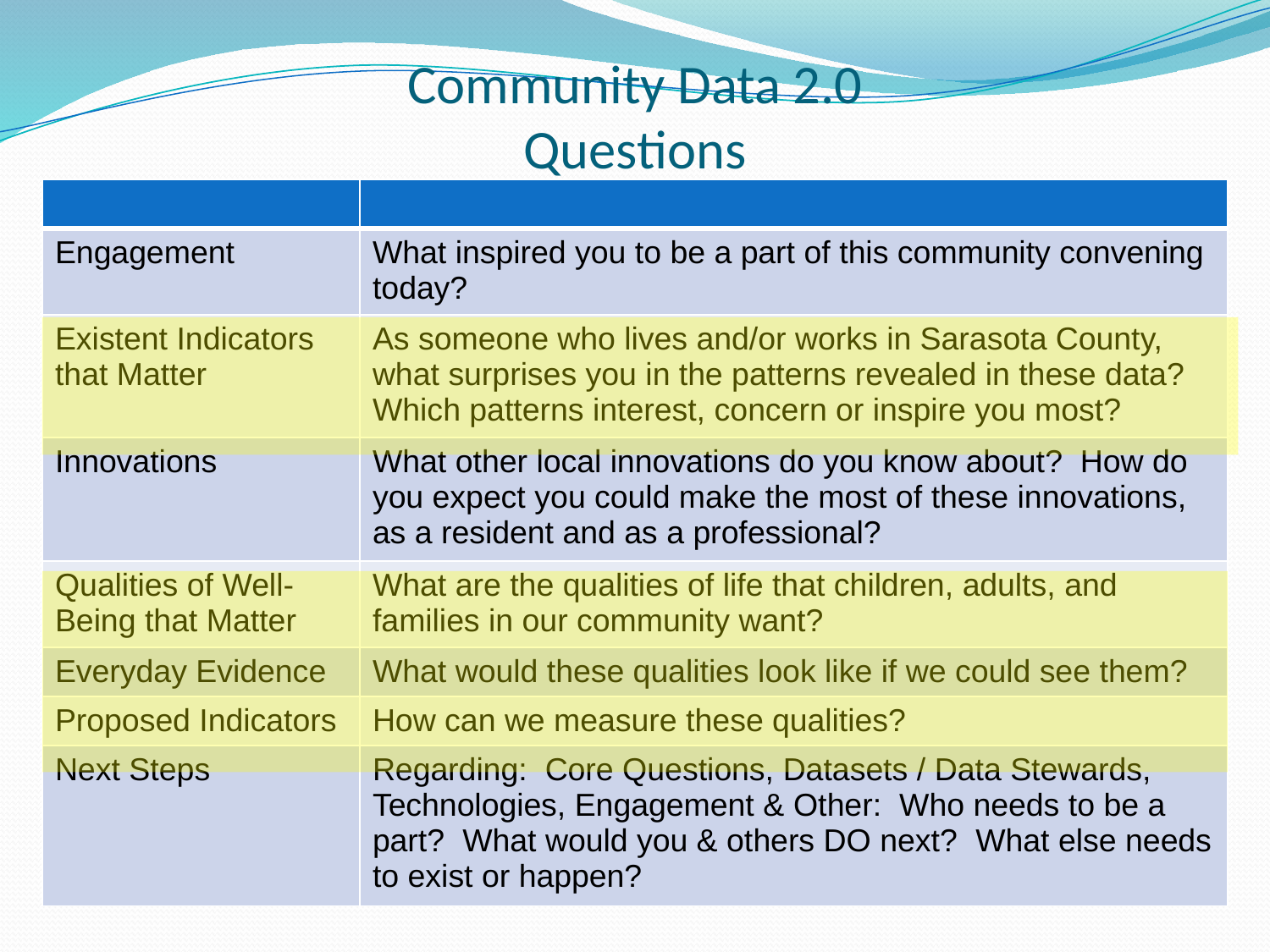

# Community Data 2.0 Questions
|  |  |
| --- | --- |
| Engagement | What inspired you to be a part of this community convening today? |
| Existent Indicators that Matter | As someone who lives and/or works in Sarasota County, what surprises you in the patterns revealed in these data? Which patterns interest, concern or inspire you most? |
| Innovations | What other local innovations do you know about? How do you expect you could make the most of these innovations, as a resident and as a professional? |
| Qualities of Well-Being that Matter | What are the qualities of life that children, adults, and families in our community want? |
| Everyday Evidence | What would these qualities look like if we could see them? |
| Proposed Indicators | How can we measure these qualities? |
| Next Steps | Regarding: Core Questions, Datasets / Data Stewards, Technologies, Engagement & Other: Who needs to be a part? What would you & others DO next? What else needs to exist or happen? |